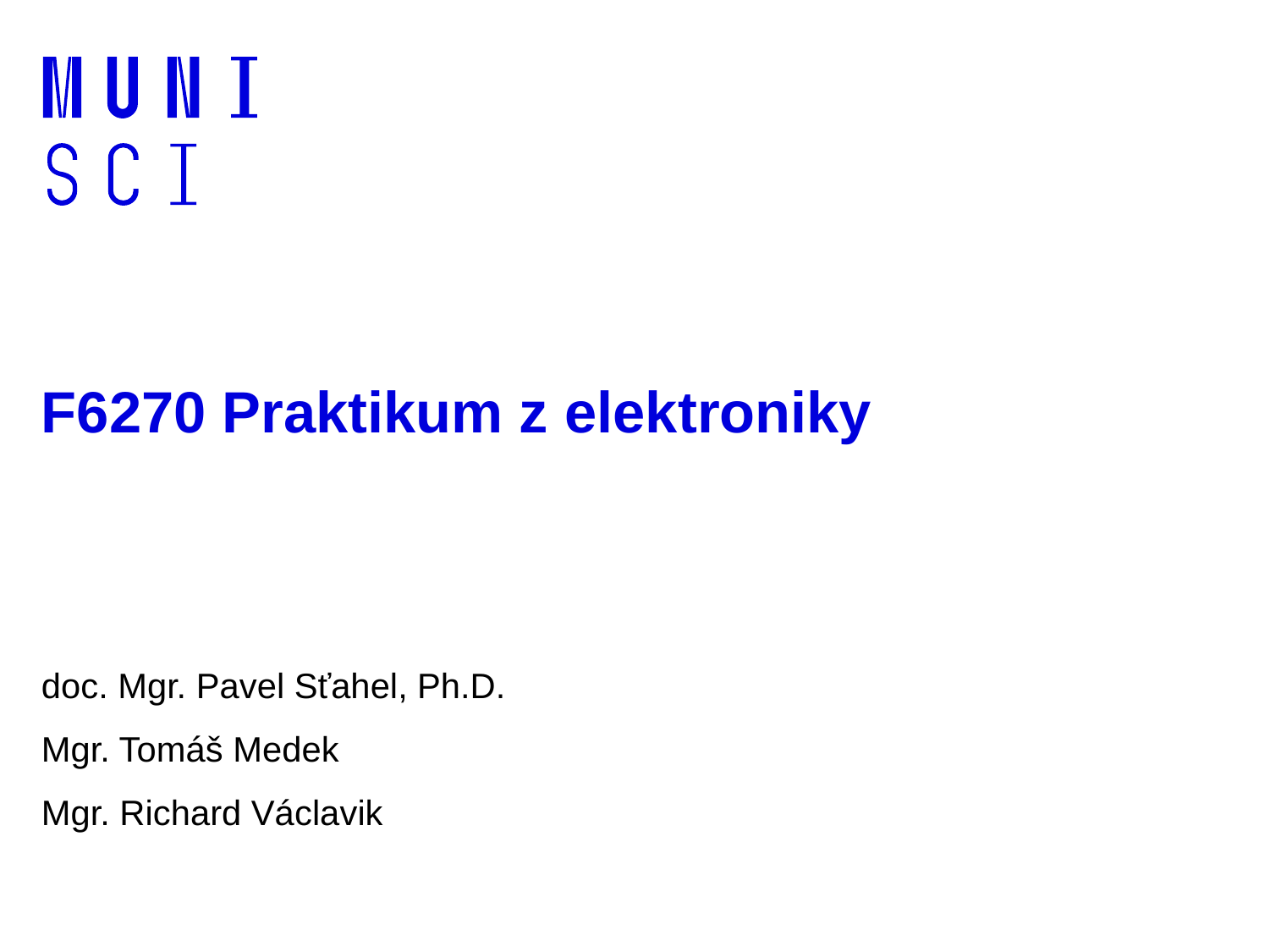

# F6270 Praktikum z elektroniky
doc. Mgr. Pavel Sťahel, Ph.D.
Mgr. Tomáš Medek
Mgr. Richard Václavik